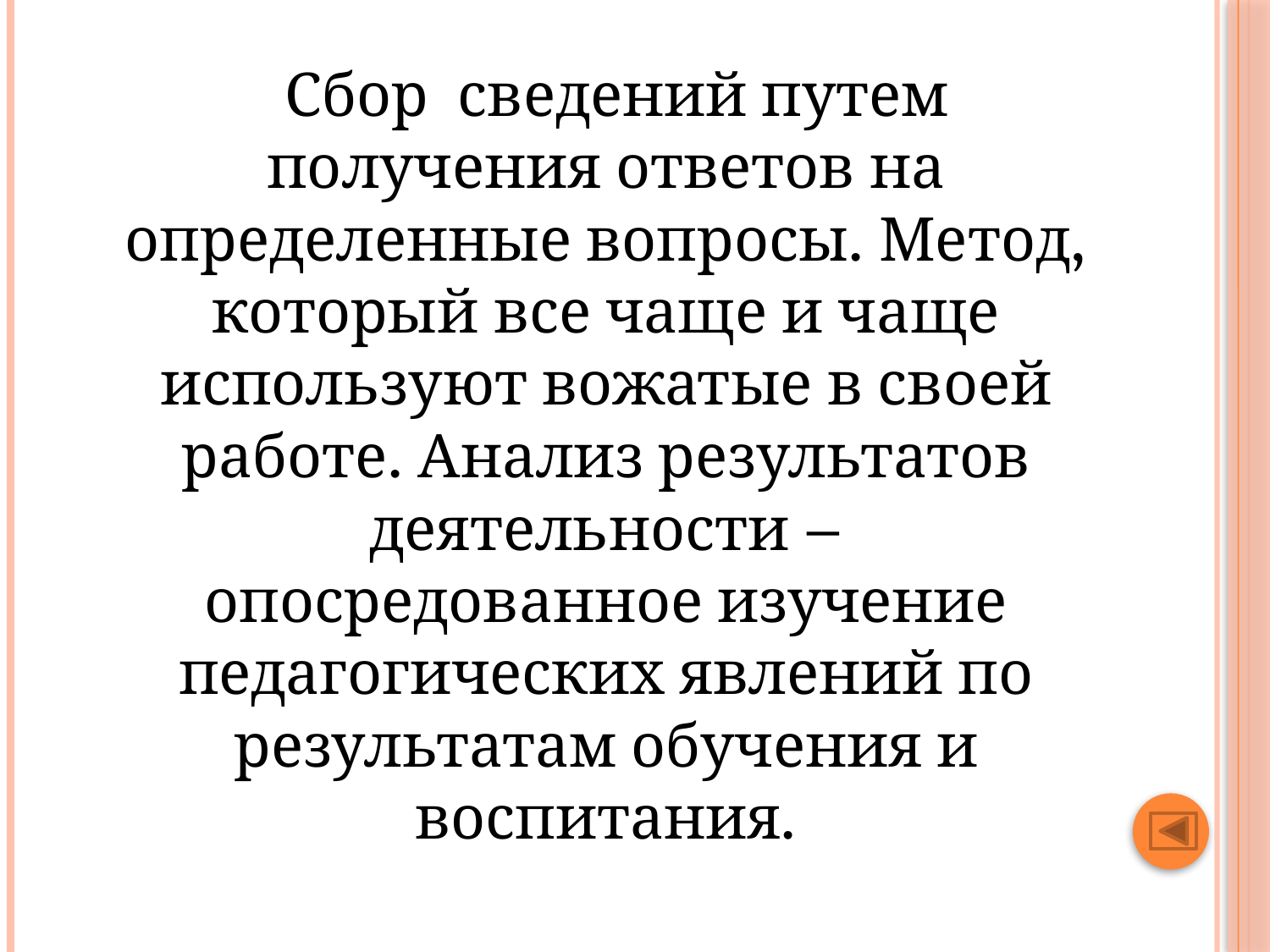

#
    Сбор  сведений путем получения ответов на определенные вопросы. Метод, который все чаще и ча­ще используют вожатые в своей работе. Анализ результатов деятельности – опосредованное изучение педагогических явлений по результатам обучения и воспитания.